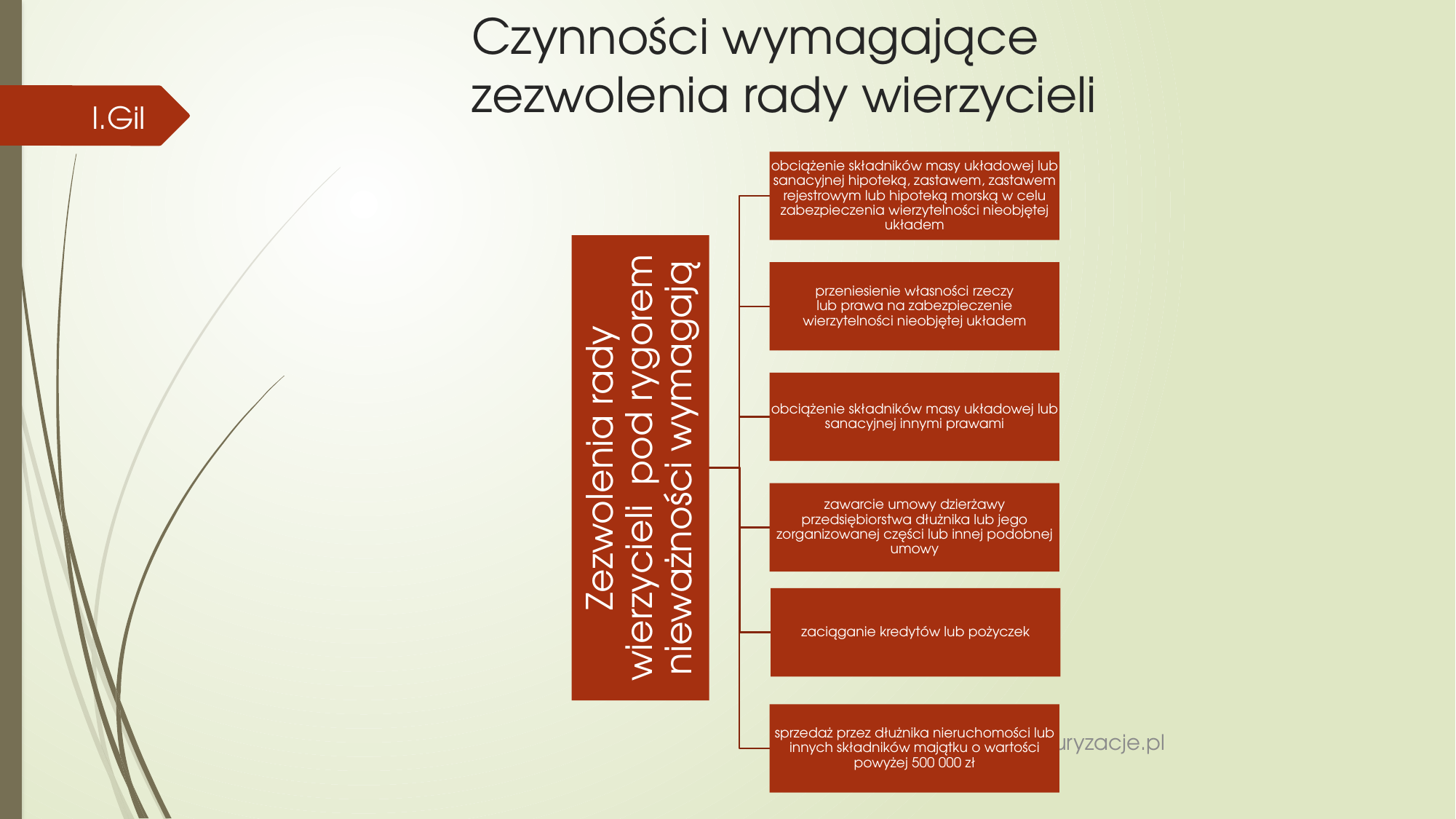

# Czynności wymagające zezwolenia rady wierzycieli
I.Gil

Zezwolenia rady wierzycieli  pod rygorem nieważności wymagają
obciążenie składników masy układowej lub sanacyjnej hipoteką, zastawem, zastawem rejestrowym lub hipoteką morską w celu zabezpieczenia wierzytelności nieobjętej układem
przeniesienie własności rzeczy lub prawa na zabezpieczenie wierzytelności nieobjętej układem
obciążenie składników masy układowej lub sanacyjnej innymi prawami
zawarcie umowy dzierżawy przedsiębiorstwa dłużnika lub jego zorganizowanej części lub innej podobnej umowy
zaciąganie kredytów lub pożyczek
sprzedaż przez dłużnika nieruchomości lub innych składników majątku o wartości powyżej 500 000 zł
www.pmr-restrukturyzacje.pl